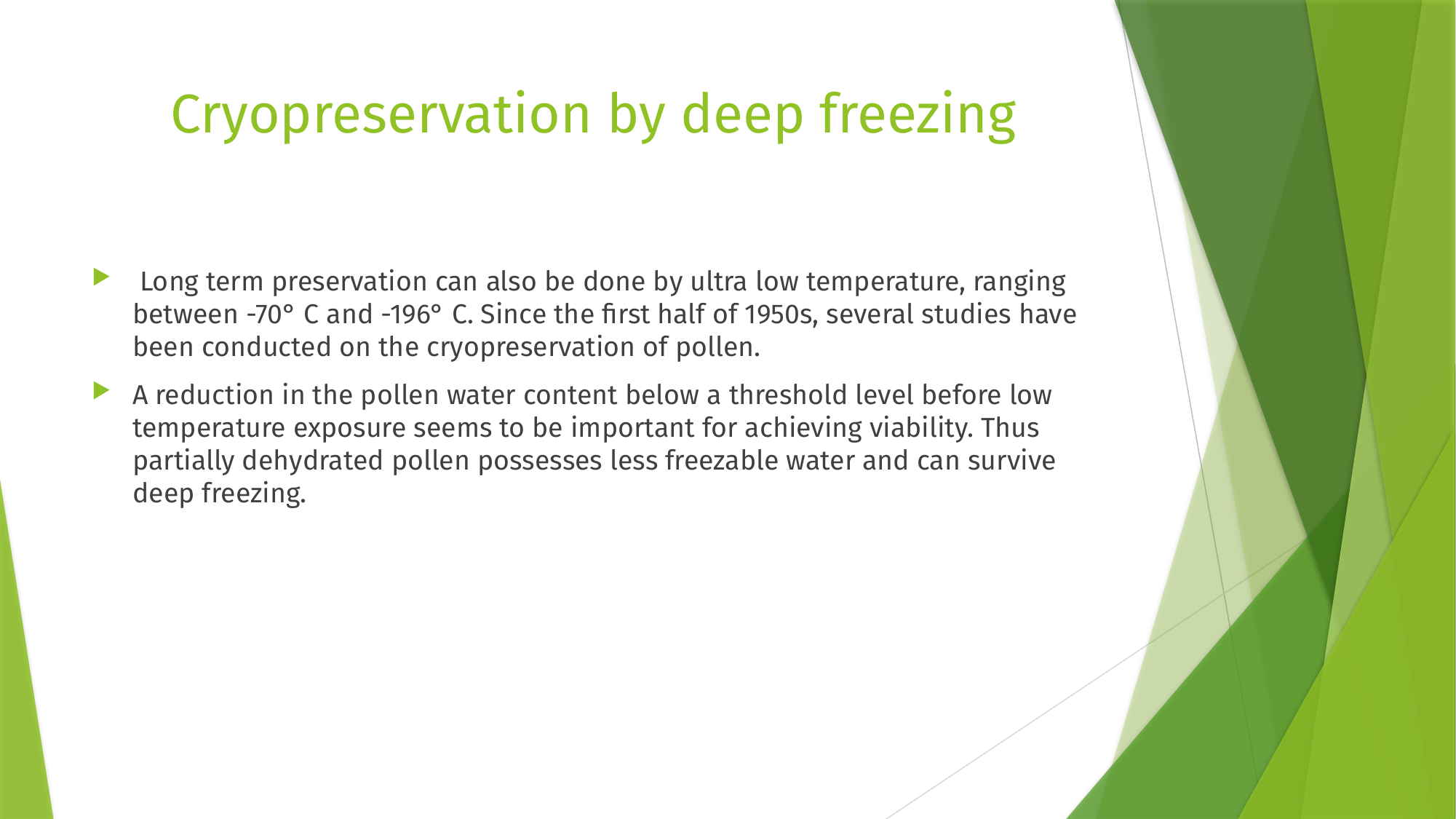

# Cryopreservation by deep freezing
 Long term preservation can also be done by ultra low temperature, ranging   between -70° C and -196° C. Since the first half of 1950s, several studies have been conducted on the cryopreservation of pollen.
A reduction in the pollen water content below a threshold level before low temperature exposure seems to be important for achieving viability. Thus partially dehydrated pollen possesses less freezable water and can survive deep freezing.